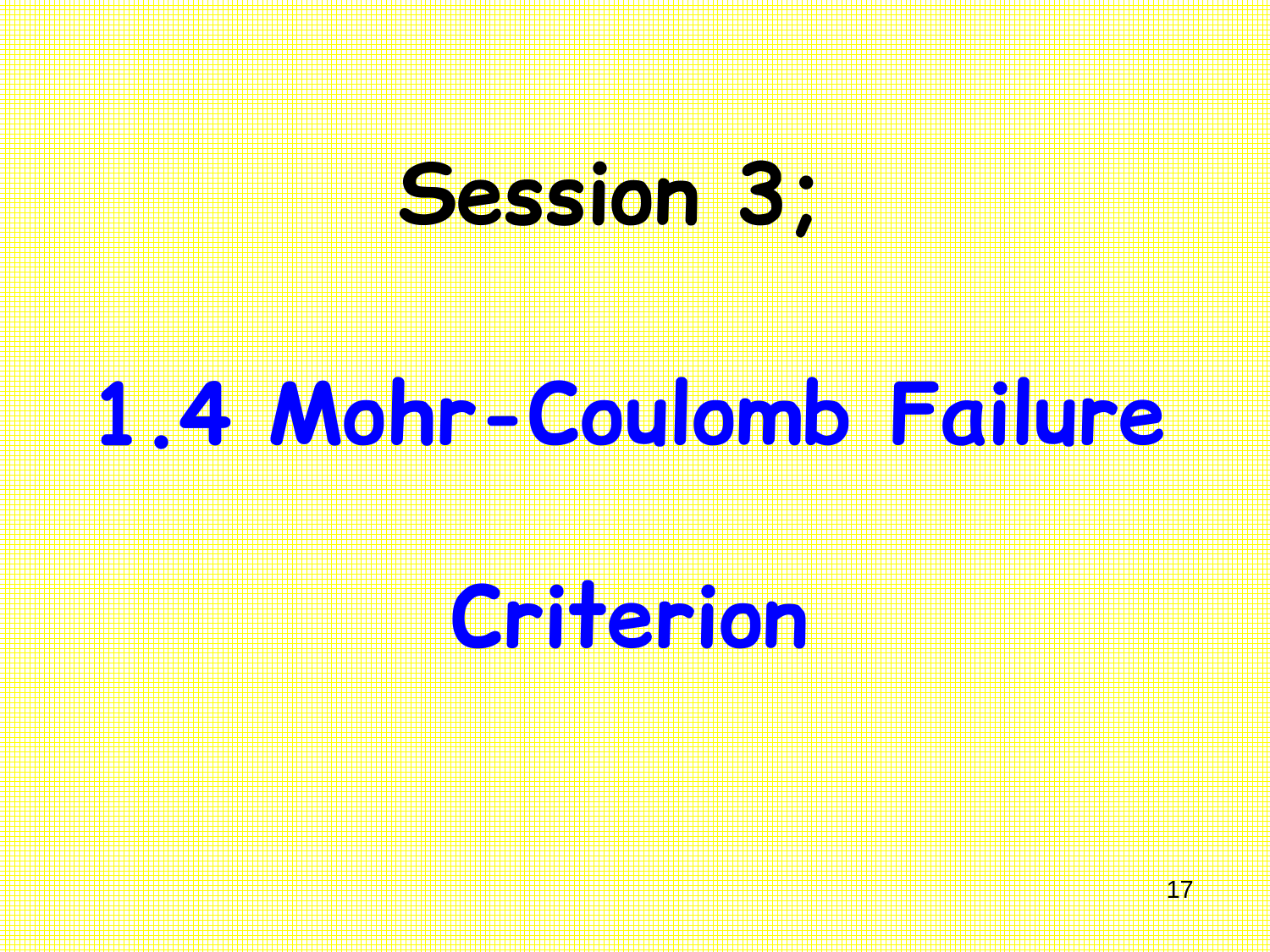

Session 3;
1.4 Mohr-Coulomb Failure Criterion
17